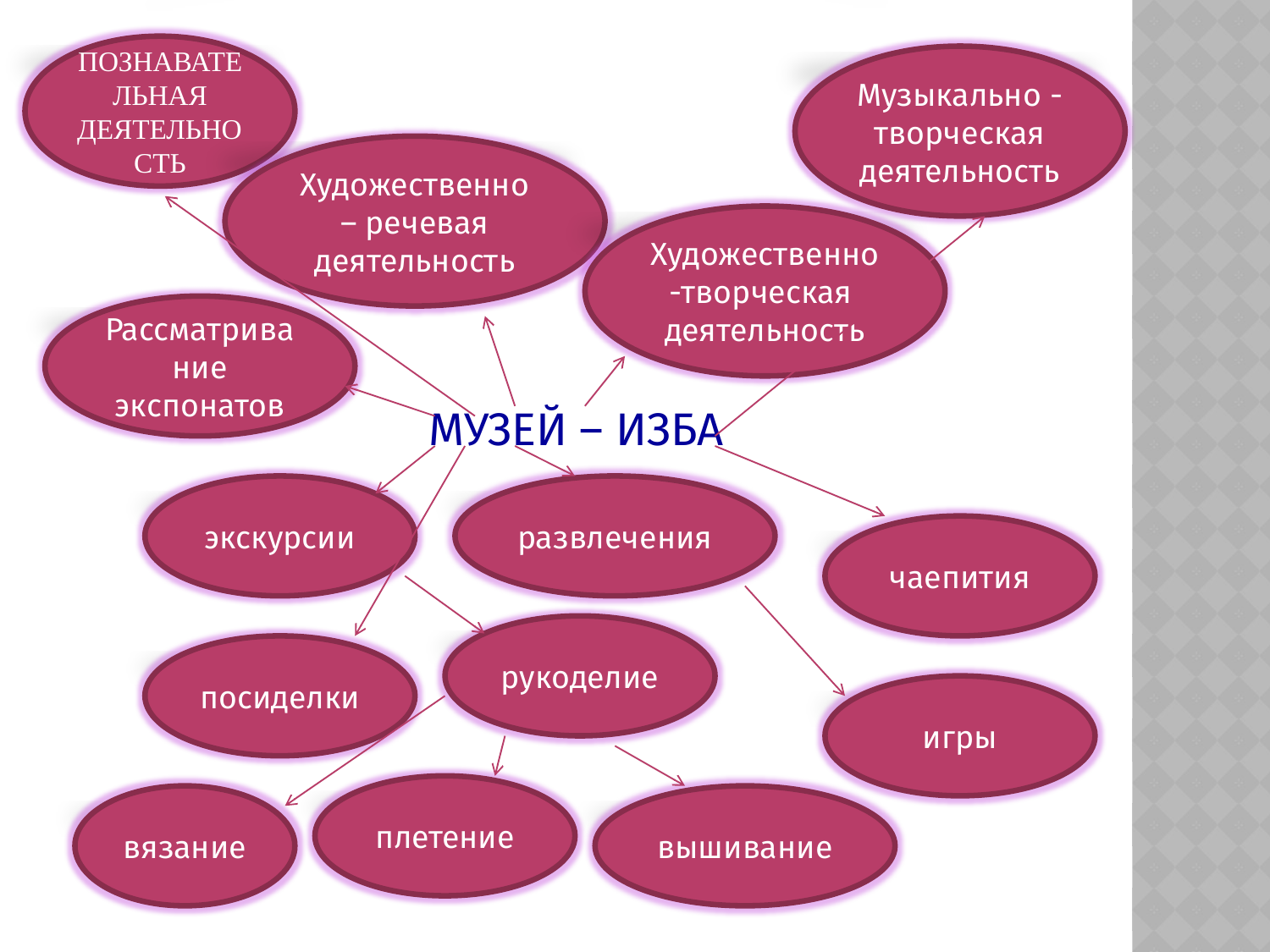

МУЗЕЙ – ИЗБА

ПОЗНАВАТЕЛЬНАЯ ДЕЯТЕЛЬНОСТЬ
Музыкально - творческая деятельность
Художественно – речевая деятельность
Художественно-творческая  деятельность
Рассматривание экспонатов
экскурсии
развлечения
чаепития
рукоделие
посиделки
игры
плетение
вязание
вышивание